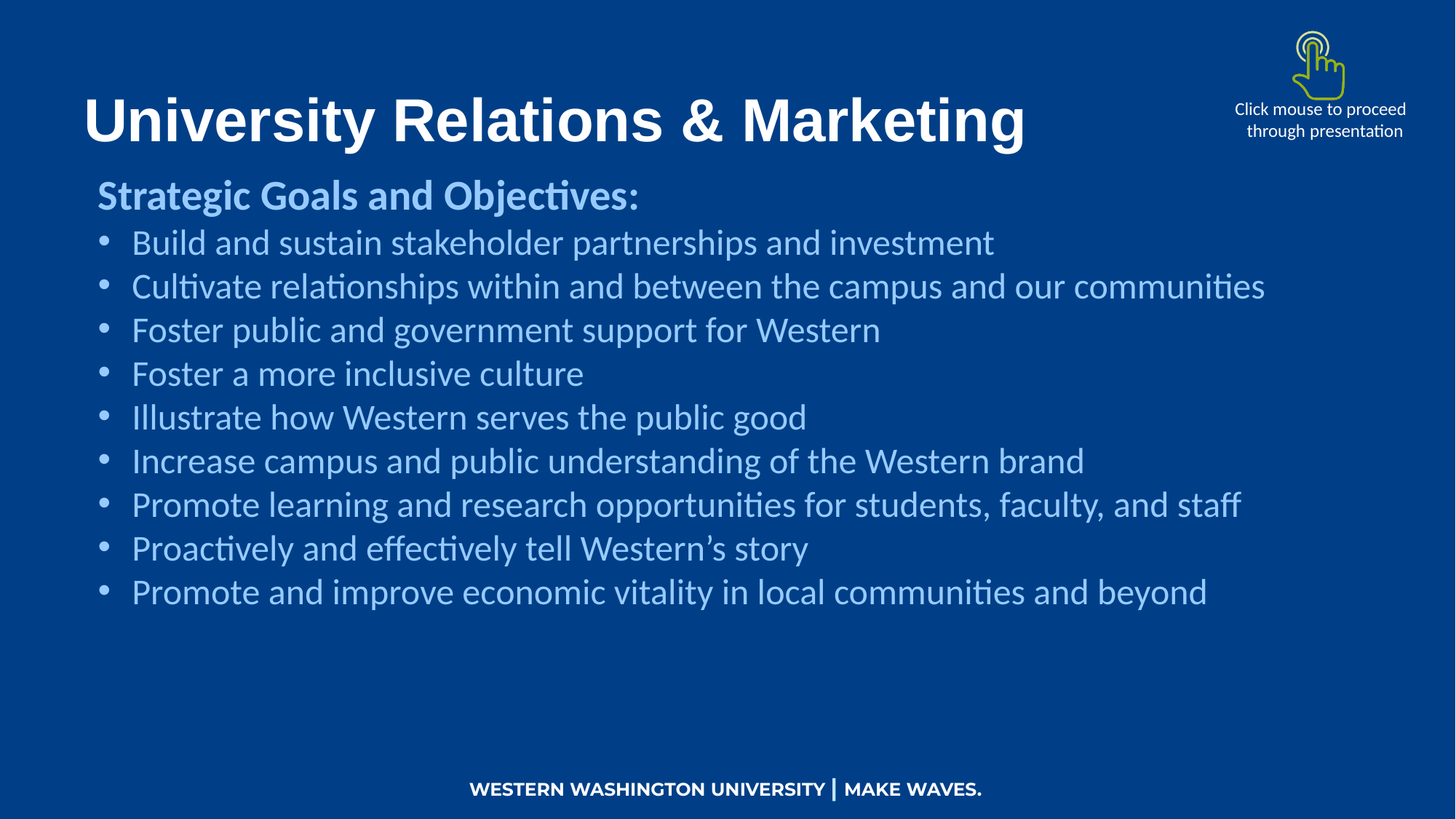

# University Relations & Marketing
Click mouse to proceed  through presentation
Strategic Goals and Objectives:
Build and sustain stakeholder partnerships and investment
Cultivate relationships within and between the campus and our communities
Foster public and government support for Western
Foster a more inclusive culture
Illustrate how Western serves the public good
Increase campus and public understanding of the Western brand
Promote learning and research opportunities for students, faculty, and staff
Proactively and effectively tell Western’s story
Promote and improve economic vitality in local communities and beyond

WESTERN WASHINGTON UNIVERSITY | MAKE WAVES.